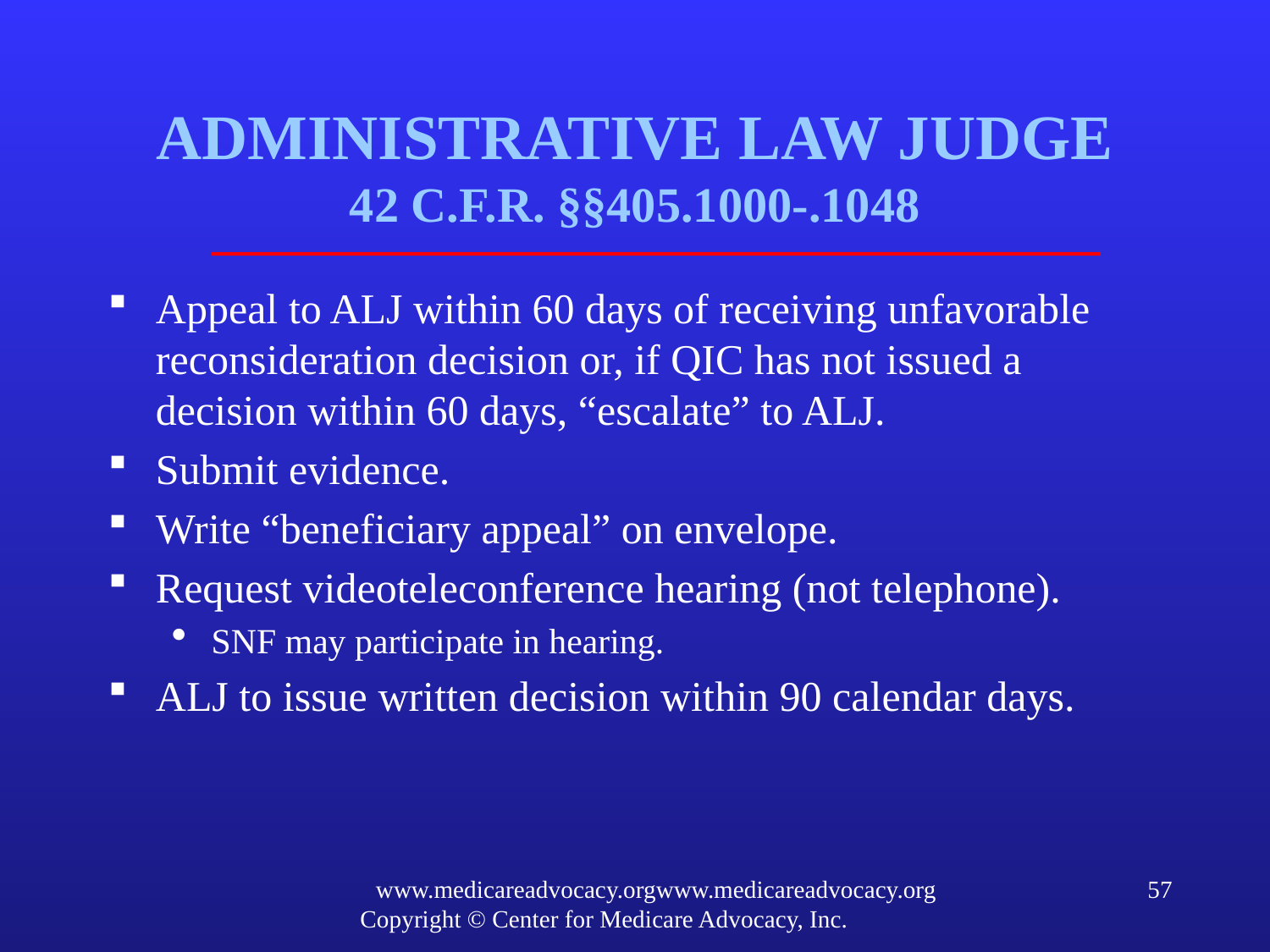

# ADMINISTRATIVE LAW JUDGE 42 C.F.R. §§405.1000-.1048
Appeal to ALJ within 60 days of receiving unfavorable reconsideration decision or, if QIC has not issued a decision within 60 days, “escalate” to ALJ.
Submit evidence.
Write “beneficiary appeal” on envelope.
Request videoteleconference hearing (not telephone).
SNF may participate in hearing.
ALJ to issue written decision within 90 calendar days.
www.medicareadvocacy.orgwww.medicareadvocacy.org
Copyright © Center for Medicare Advocacy, Inc.
57